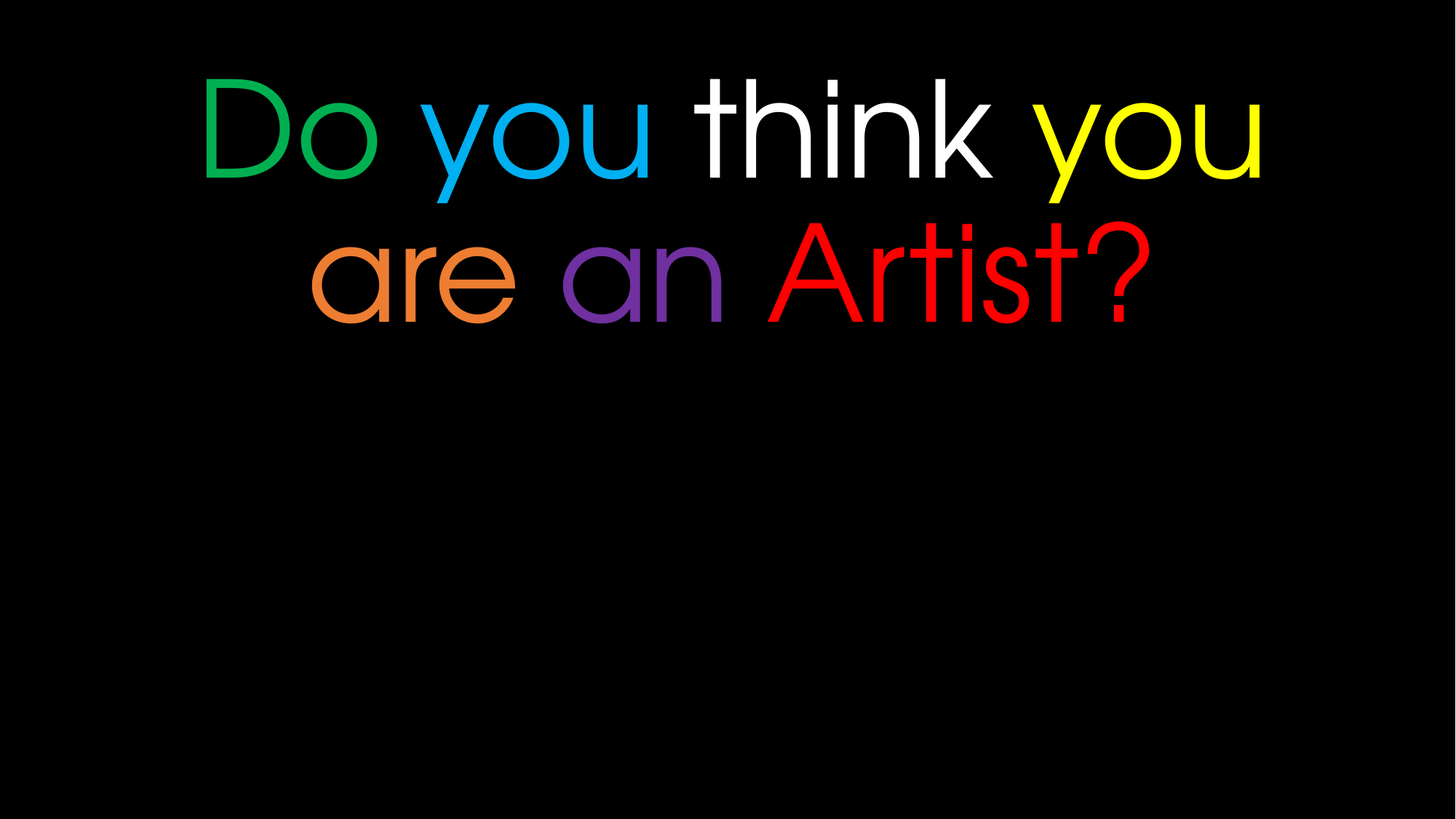

# Do you think you are an Artist?